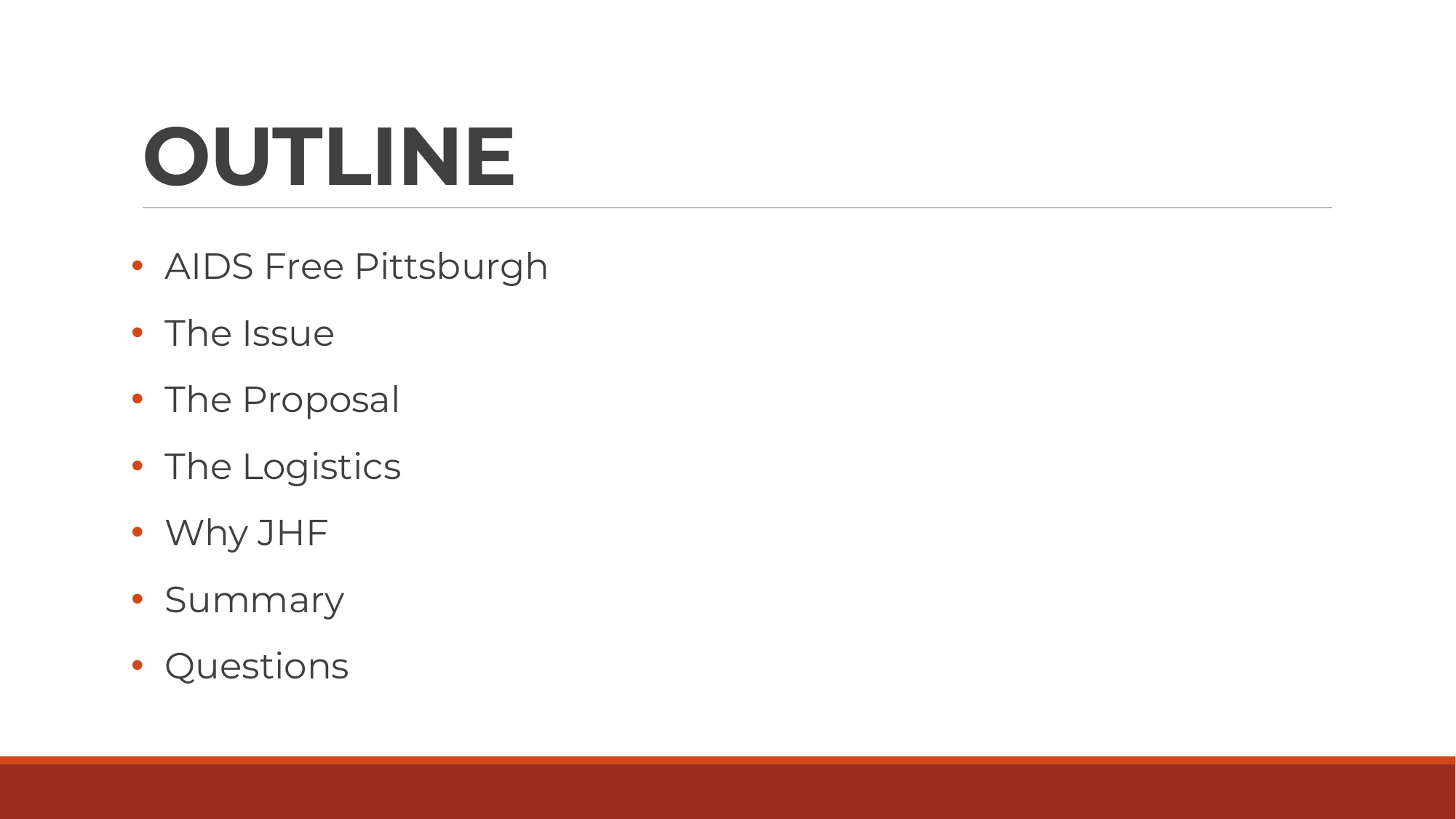

# OUTLINE
AIDS Free Pittsburgh
The Issue
The Proposal
The Logistics
Why JHF
Summary
Questions